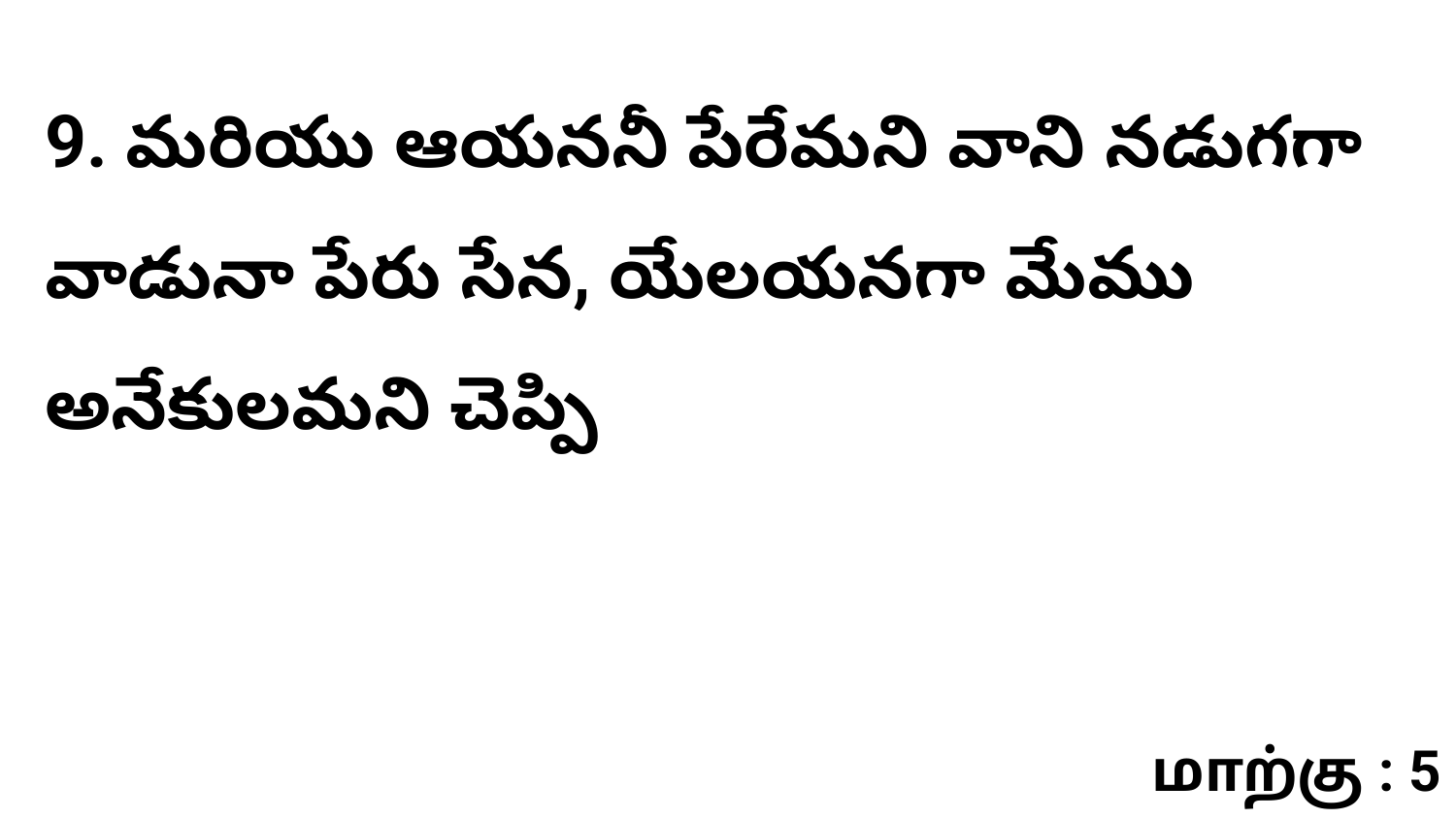

9. ​మరియు ఆయననీ పేరేమని వాని నడుగగా వాడునా పేరు సేన, యేలయనగా మేము అనేకులమని చెప్పి
மாற்கு : 5